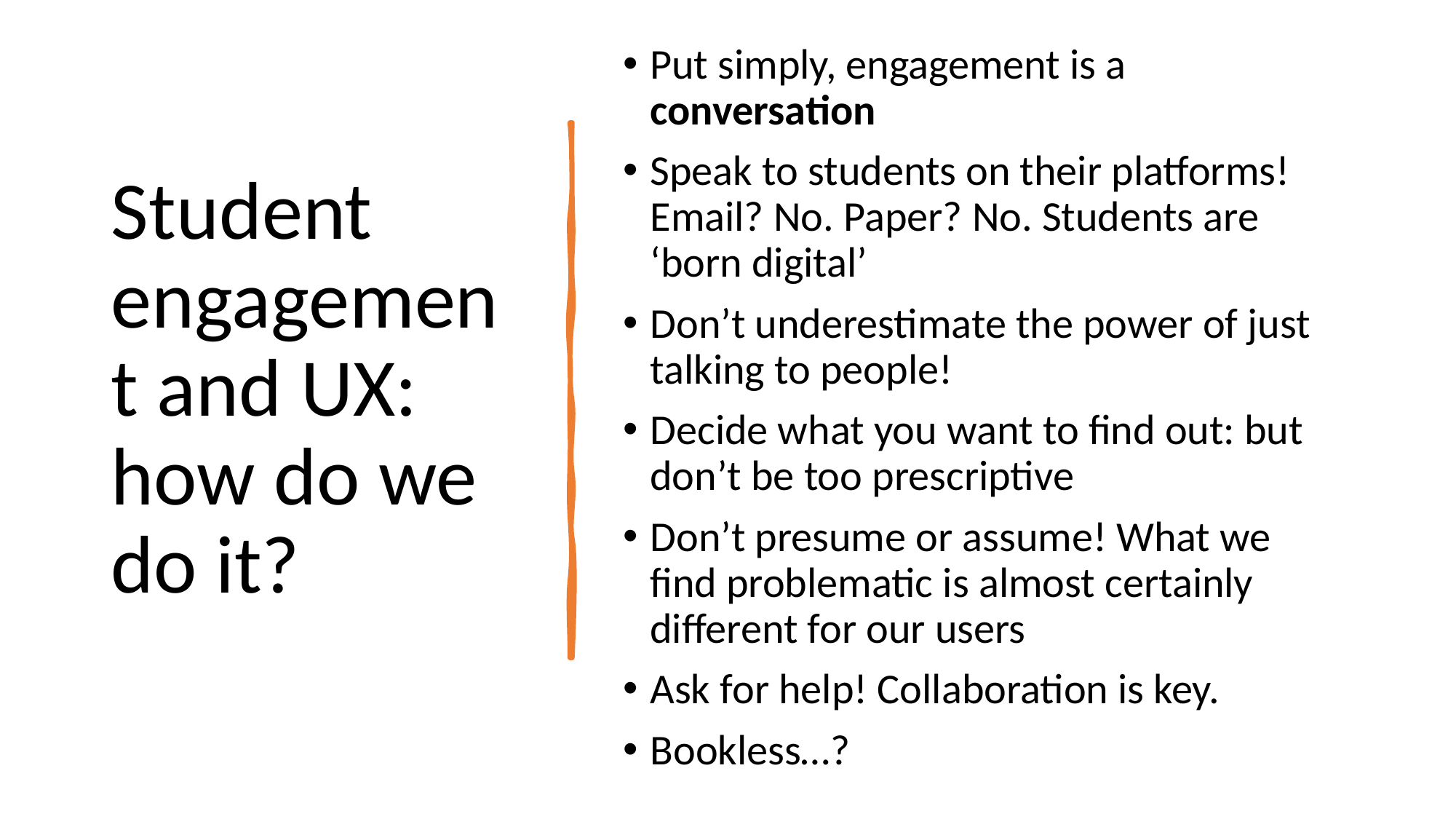

Put simply, engagement is a conversation
Speak to students on their platforms! Email? No. Paper? No. Students are ‘born digital’
Don’t underestimate the power of just talking to people!
Decide what you want to find out: but don’t be too prescriptive
Don’t presume or assume! What we find problematic is almost certainly different for our users
Ask for help! Collaboration is key.
Bookless…?
# Student engagement and UX: how do we do it?